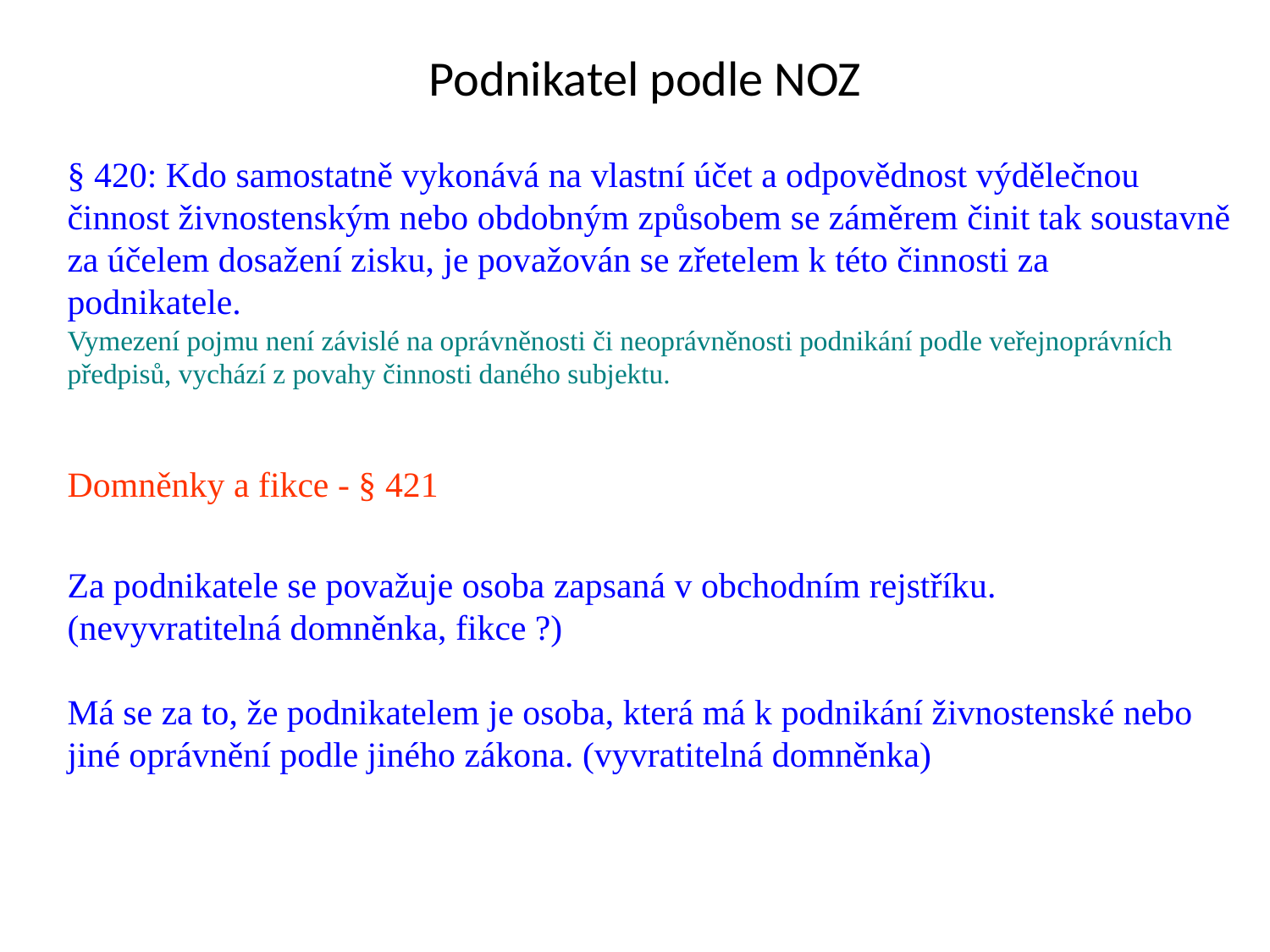

# Podnikatel podle NOZ
§ 420: Kdo samostatně vykonává na vlastní účet a odpovědnost výdělečnou činnost živnostenským nebo obdobným způsobem se záměrem činit tak soustavně za účelem dosažení zisku, je považován se zřetelem k této činnosti za podnikatele.
Vymezení pojmu není závislé na oprávněnosti či neoprávněnosti podnikání podle veřejnoprávních předpisů, vychází z povahy činnosti daného subjektu.
Domněnky a fikce - § 421
Za podnikatele se považuje osoba zapsaná v obchodním rejstříku. (nevyvratitelná domněnka, fikce ?)

Má se za to, že podnikatelem je osoba, která má k podnikání živnostenské nebo
jiné oprávnění podle jiného zákona. (vyvratitelná domněnka)